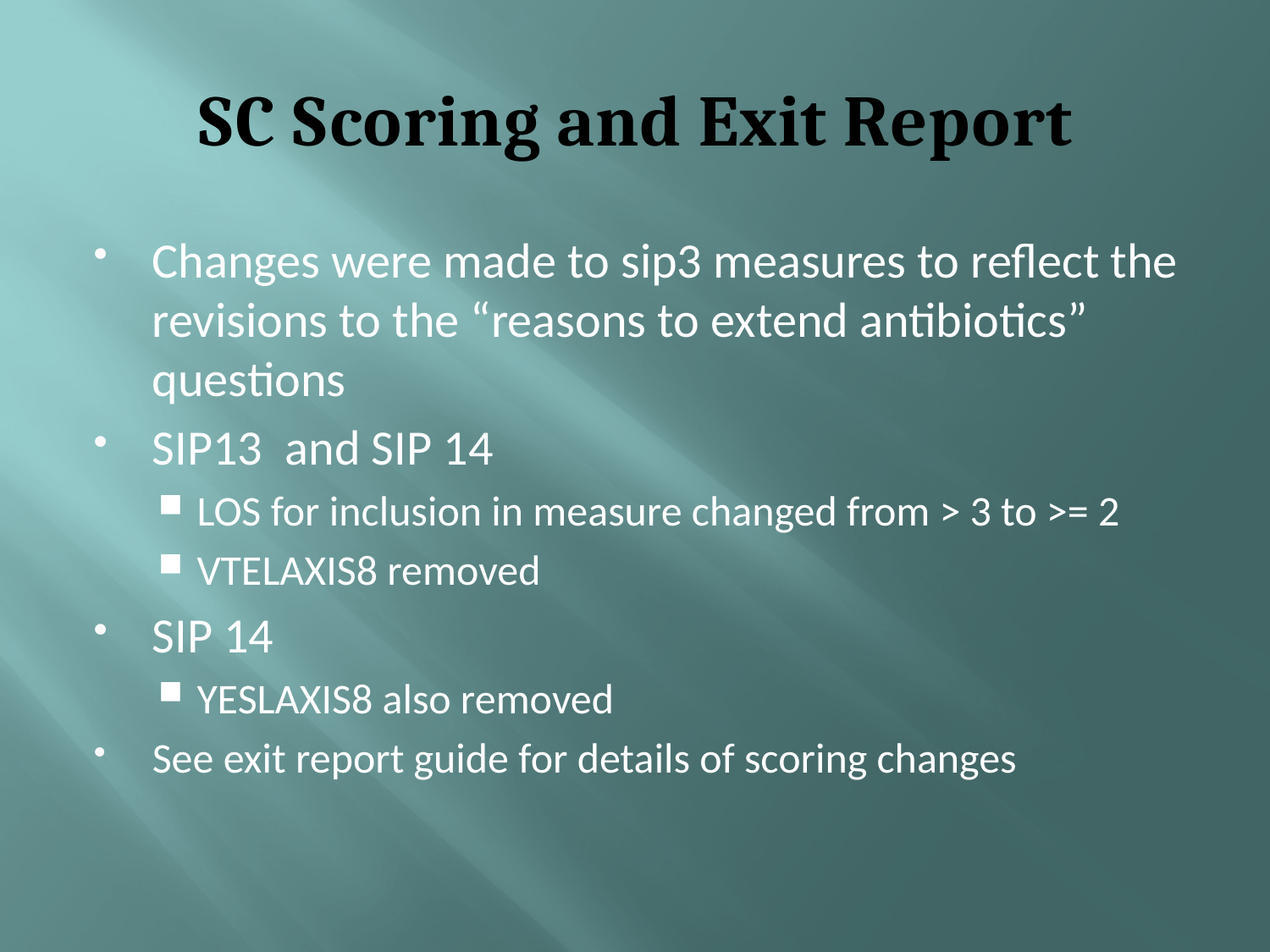

# SC Scoring and Exit Report
Changes were made to sip3 measures to reflect the revisions to the “reasons to extend antibiotics” questions
SIP13  and SIP 14
LOS for inclusion in measure changed from > 3 to >= 2
VTELAXIS8 removed
SIP 14
YESLAXIS8 also removed
See exit report guide for details of scoring changes